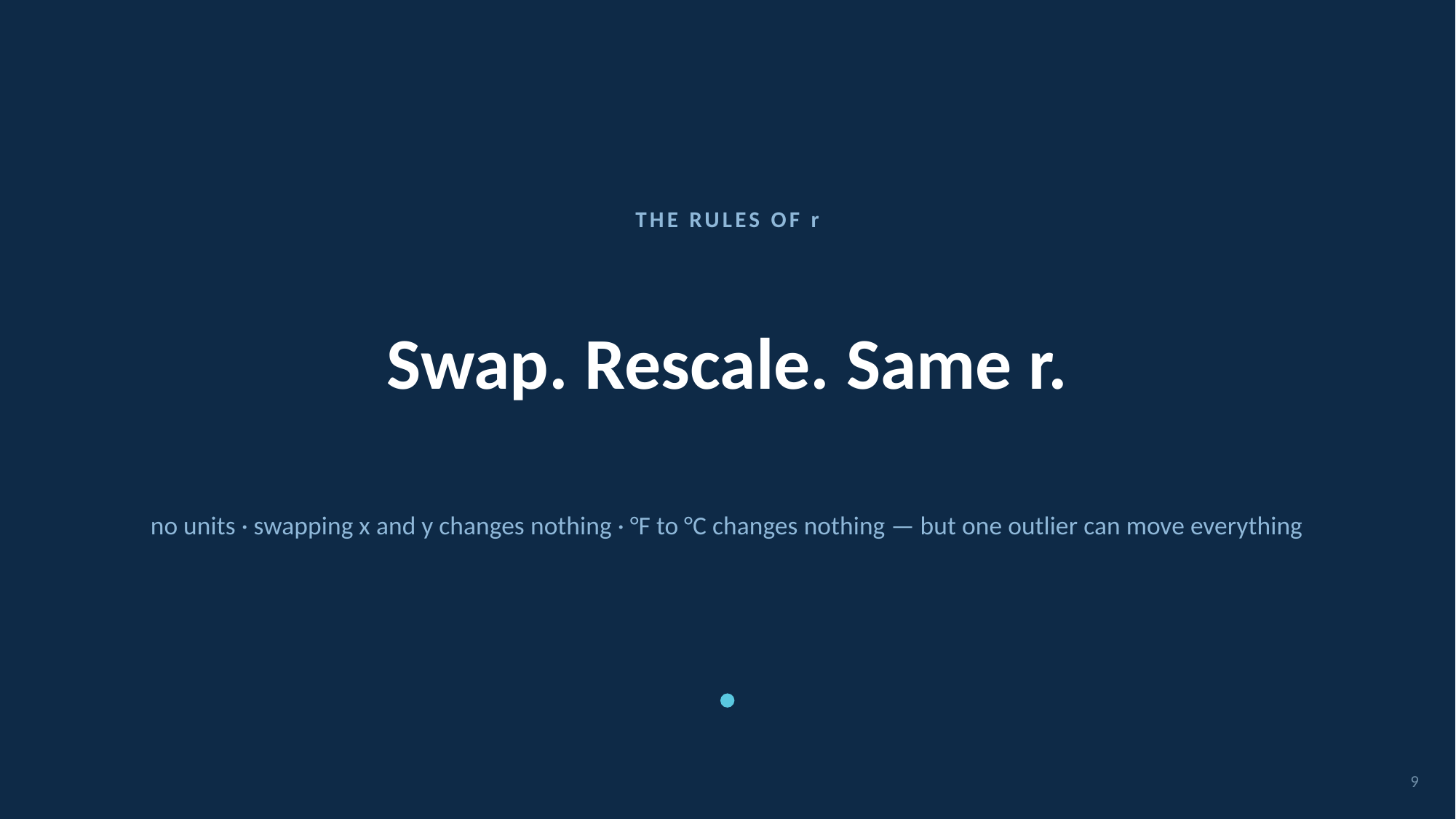

THE RULES OF r
# Swap. Rescale. Same r.
no units · swapping x and y changes nothing · °F to °C changes nothing — but one outlier can move everything

9